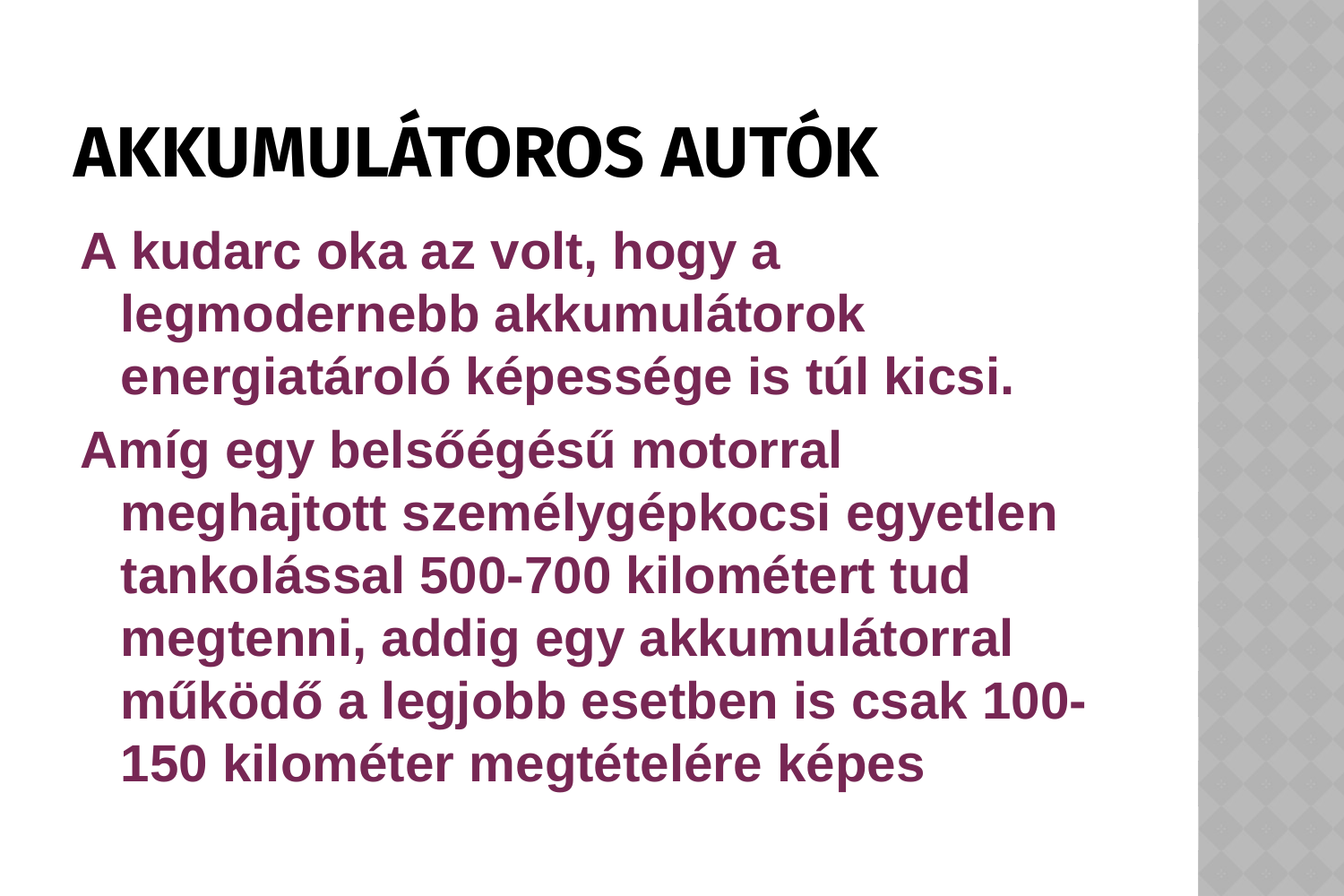

# Akkumulátoros autók
A kudarc oka az volt, hogy a legmodernebb akkumulátorok energiatároló képessége is túl kicsi.
Amíg egy belsőégésű motorral meghajtott személygépkocsi egyetlen tankolással 500-700 kilométert tud megtenni, addig egy akkumulátorral működő a legjobb esetben is csak 100-150 kilométer megtételére képes